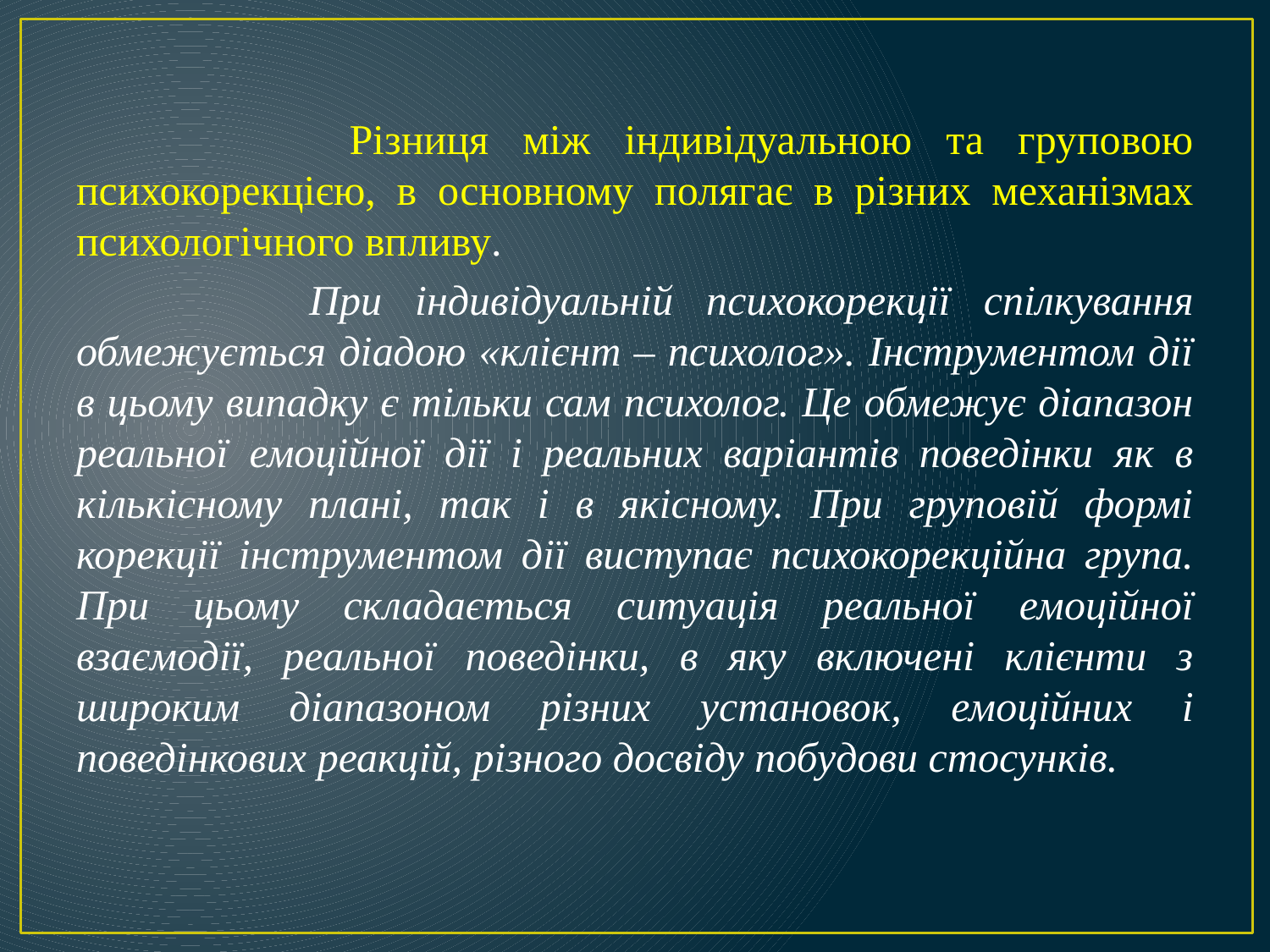

Різниця між індивідуальною та груповою психокорекцією, в основному полягає в різних механізмах психологічного впливу.
       При індивідуальній психокорекції спілкування обмежується діадою «клієнт – психолог». Інструментом дії в цьому випадку є тільки сам психолог. Це обмежує діапазон реальної емоційної дії і реальних варіантів поведінки як в кількісному плані, так і в якісному. При груповій формі корекції інструментом дії виступає психокорекційна група. При цьому складається ситуація реальної емоційної взаємодії, реальної поведінки, в яку включені клієнти з широким діапазоном різних установок, емоційних і поведінкових реакцій, різного досвіду побудови стосунків.